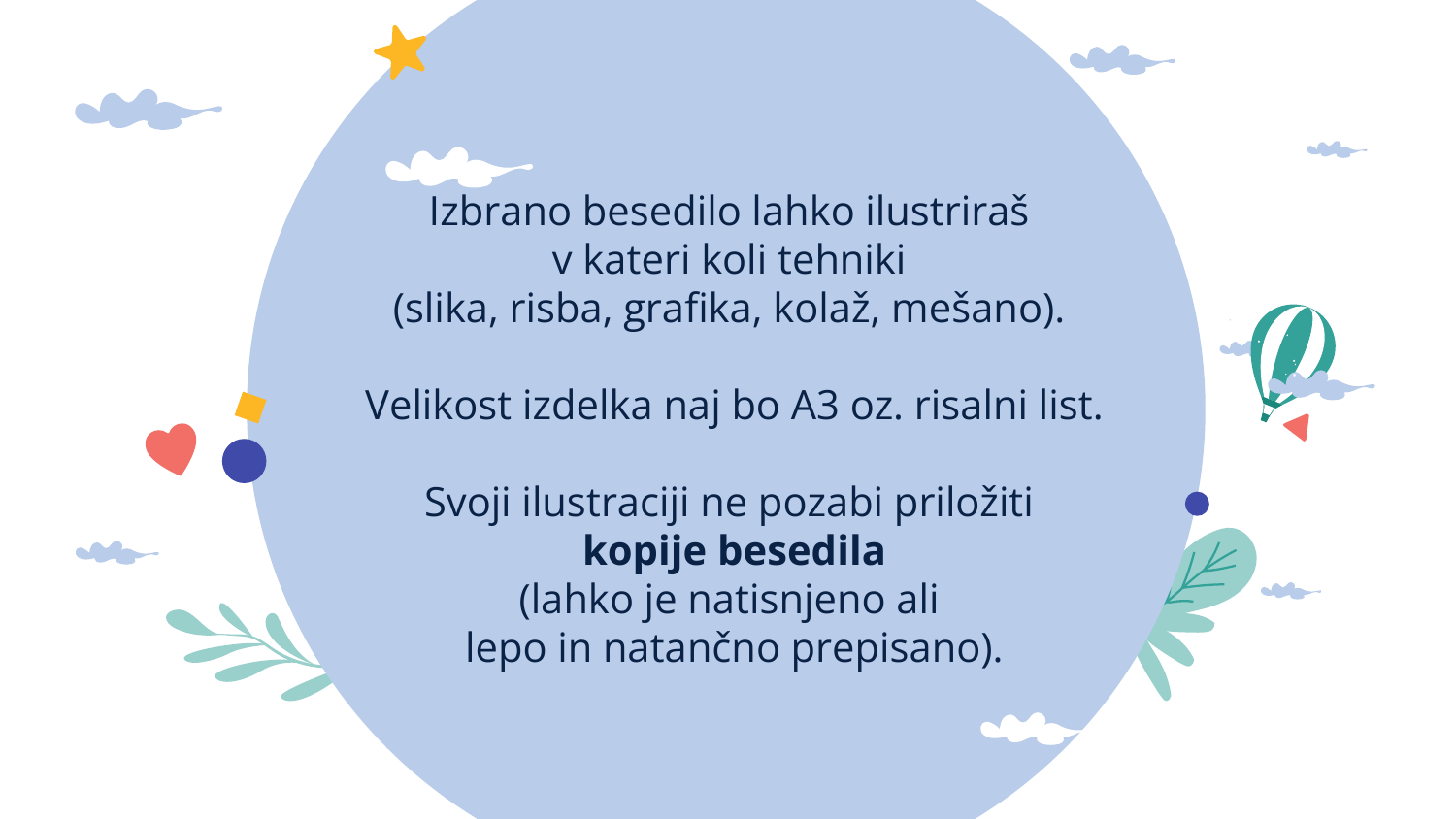

# Izbrano besedilo lahko ilustriraš v kateri koli tehniki (slika, risba, grafika, kolaž, mešano). Velikost izdelka naj bo A3 oz. risalni list. Svoji ilustraciji ne pozabi priložiti kopije besedila (lahko je natisnjeno ali lepo in natančno prepisano).